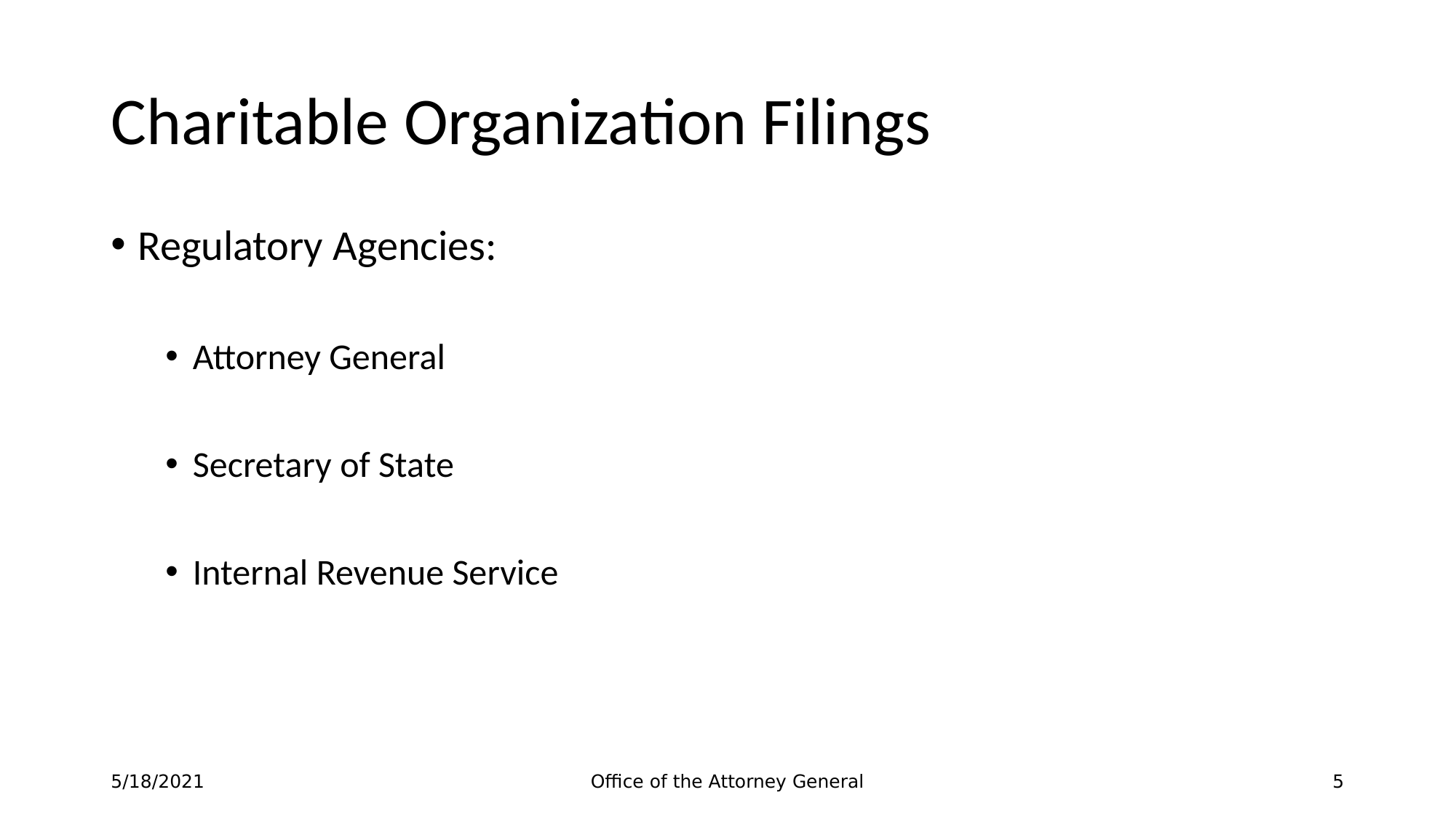

# Charitable Organization Filings
Regulatory Agencies:

Attorney General

Secretary of State

Internal Revenue Service
5/18/2021
Office of the Attorney General
5